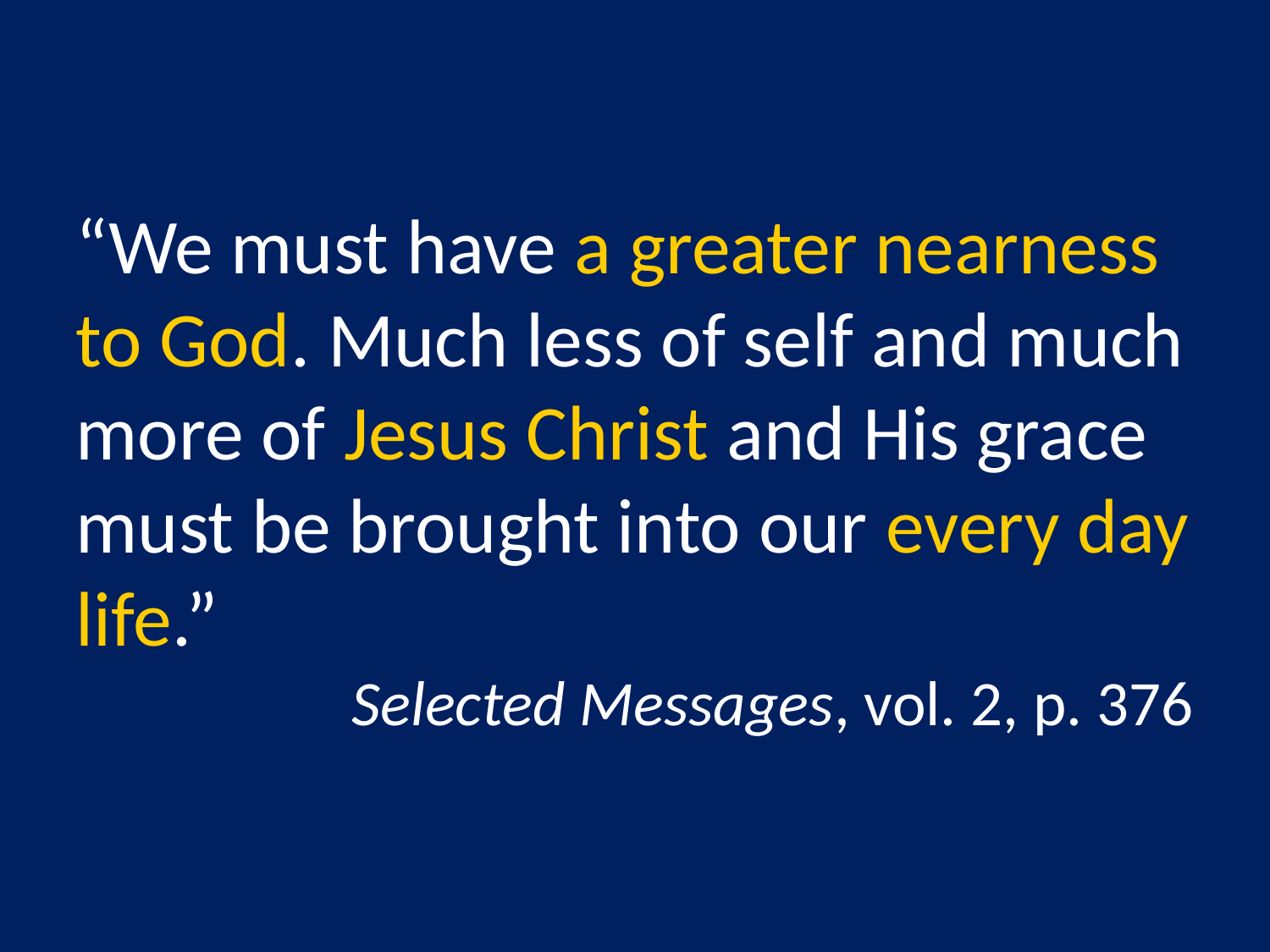

“We must have a greater nearness to God. Much less of self and much more of Jesus Christ and His grace must be brought into our every day life.”
Selected Messages, vol. 2, p. 376